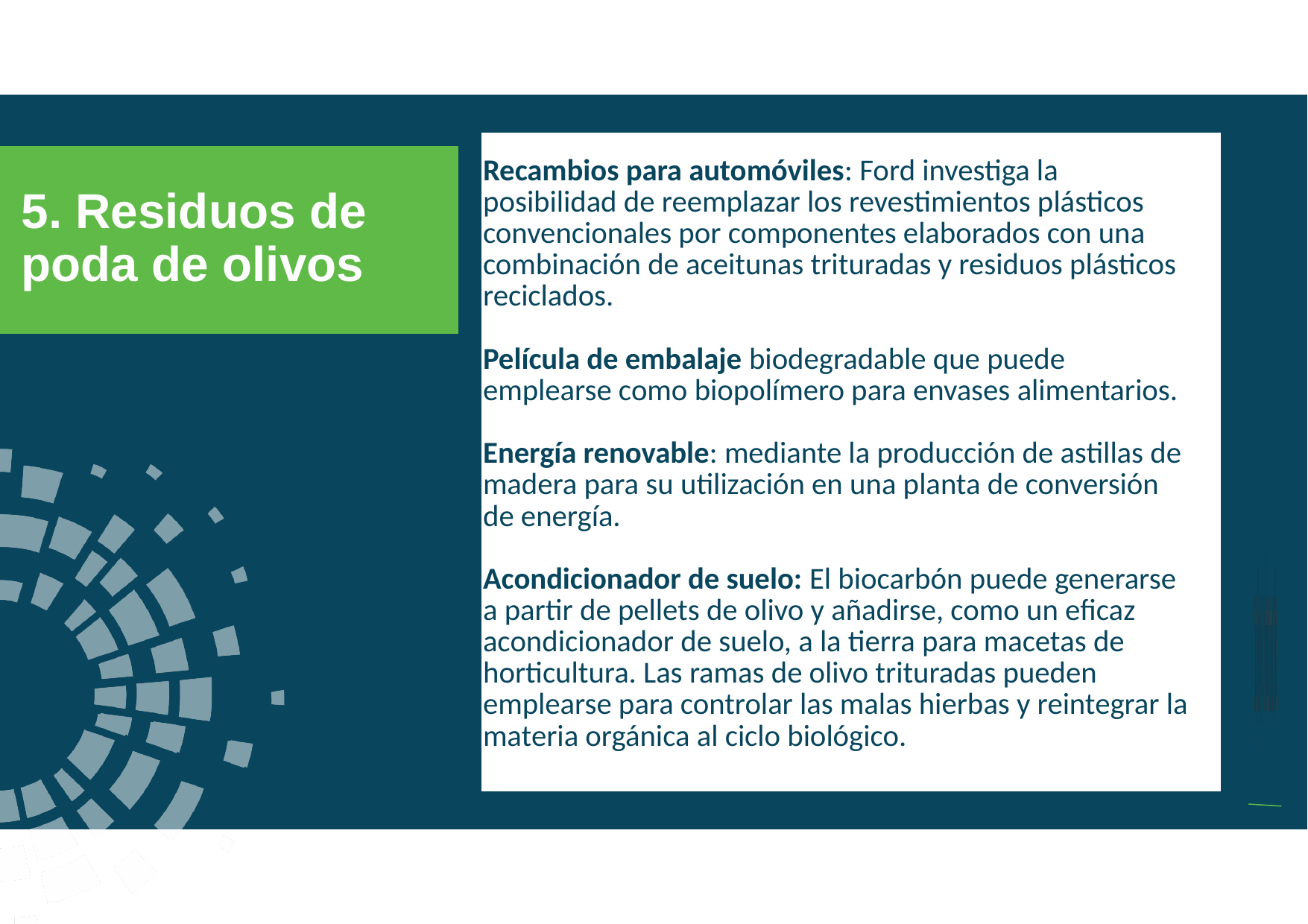

a

Recambios para automóviles: Ford investiga la posibilidad de reemplazar los revestimientos plásticos convencionales por componentes elaborados con una combinación de aceitunas trituradas y residuos plásticos reciclados.

Película de embalaje biodegradable que puede emplearse como biopolímero para envases alimentarios.

Energía renovable: mediante la producción de astillas de madera para su utilización en una planta de conversión de energía.

Acondicionador de suelo: El biocarbón puede generarse a partir de pellets de olivo y añadirse, como un eficaz acondicionador de suelo, a la tierra para macetas de horticultura. Las ramas de olivo trituradas pueden emplearse para controlar las malas hierbas y reintegrar la materia orgánica al ciclo biológico.
5. Residuos de poda de olivos